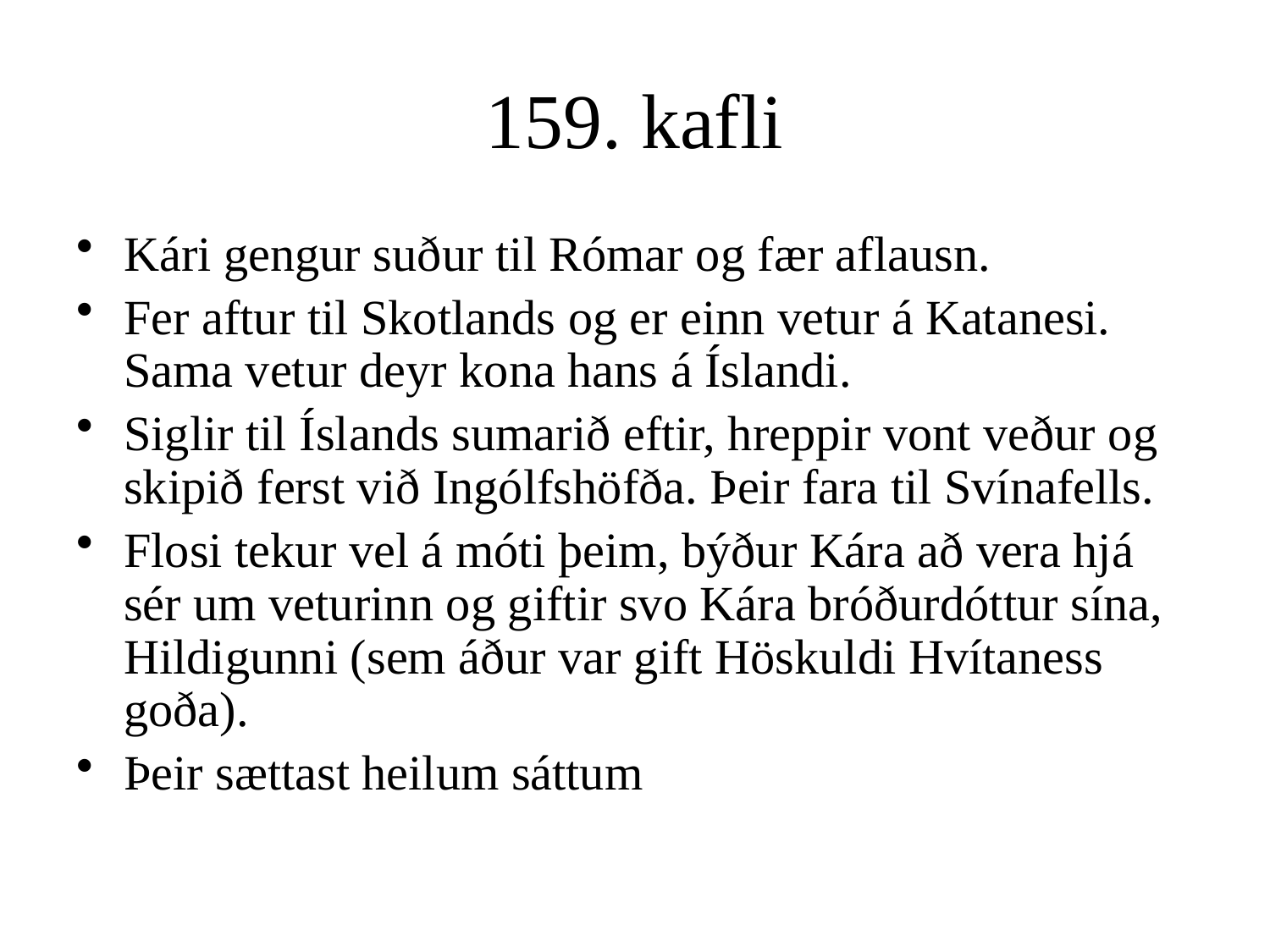

# 159. kafli
Kári gengur suður til Rómar og fær aflausn.
Fer aftur til Skotlands og er einn vetur á Katanesi. Sama vetur deyr kona hans á Íslandi.
Siglir til Íslands sumarið eftir, hreppir vont veður og skipið ferst við Ingólfshöfða. Þeir fara til Svínafells.
Flosi tekur vel á móti þeim, býður Kára að vera hjá sér um veturinn og giftir svo Kára bróðurdóttur sína, Hildigunni (sem áður var gift Höskuldi Hvítaness goða).
Þeir sættast heilum sáttum